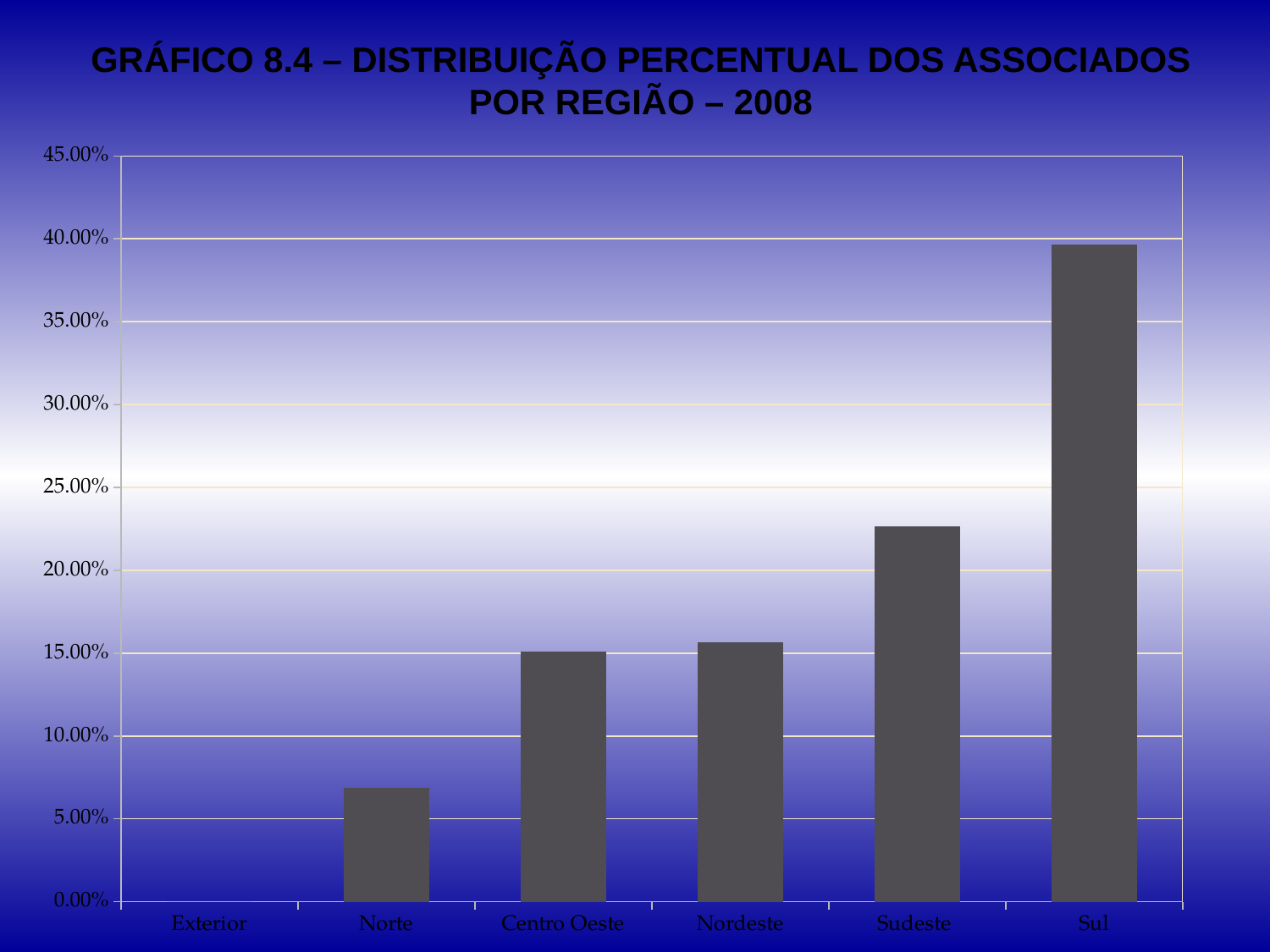

# GRÁFICO 8.4 – DISTRIBUIÇÃO PERCENTUAL DOS ASSOCIADOS POR REGIÃO – 2008

[unsupported chart]